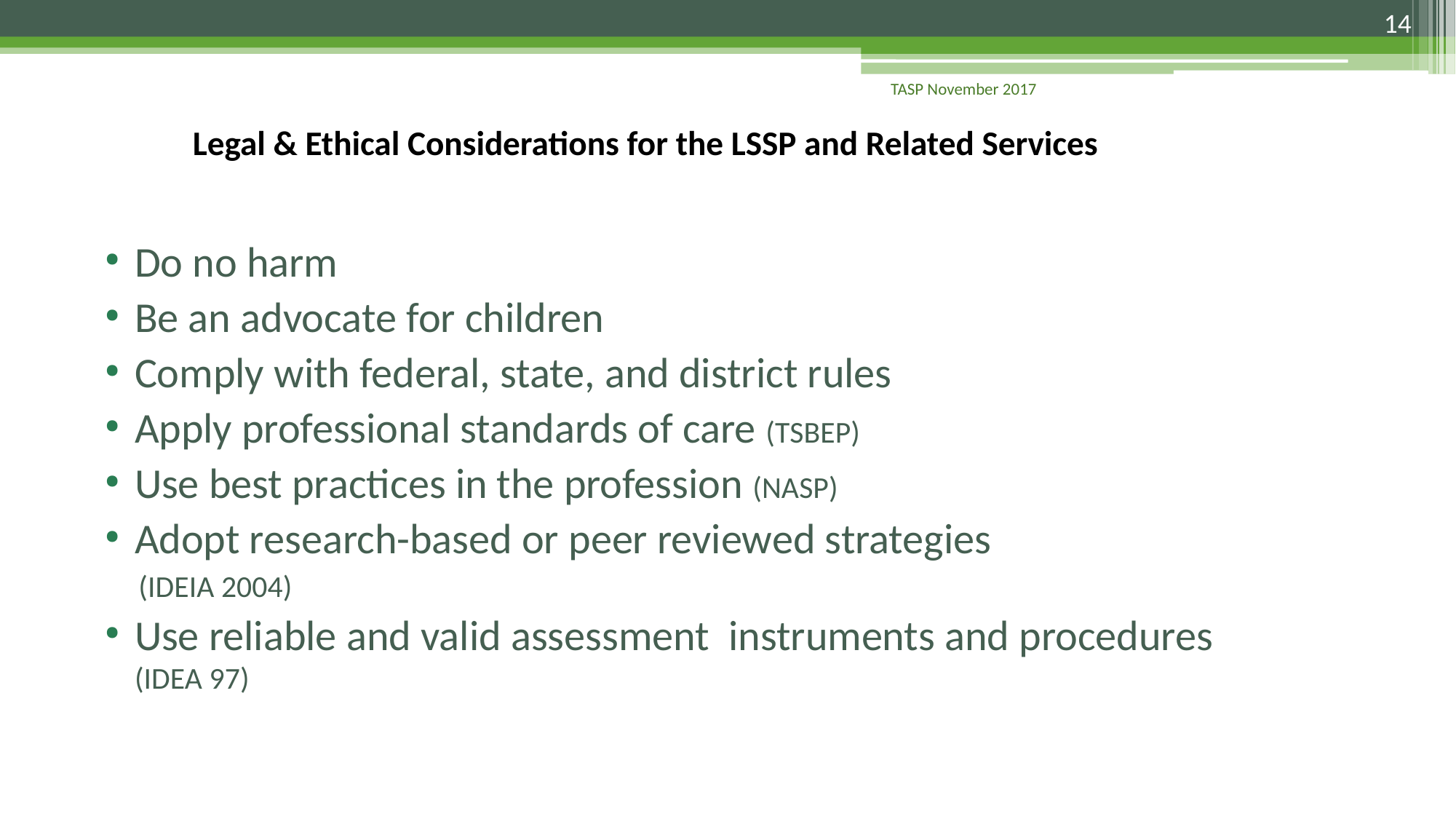

14
# Legal & Ethical Considerations for the LSSP and Related Services
TASP November 2017
Do no harm
Be an advocate for children
Comply with federal, state, and district rules
Apply professional standards of care (TSBEP)
Use best practices in the profession (NASP)
Adopt research-based or peer reviewed strategies
     (IDEIA 2004)
Use reliable and valid assessment  instruments and procedures (IDEA 97)